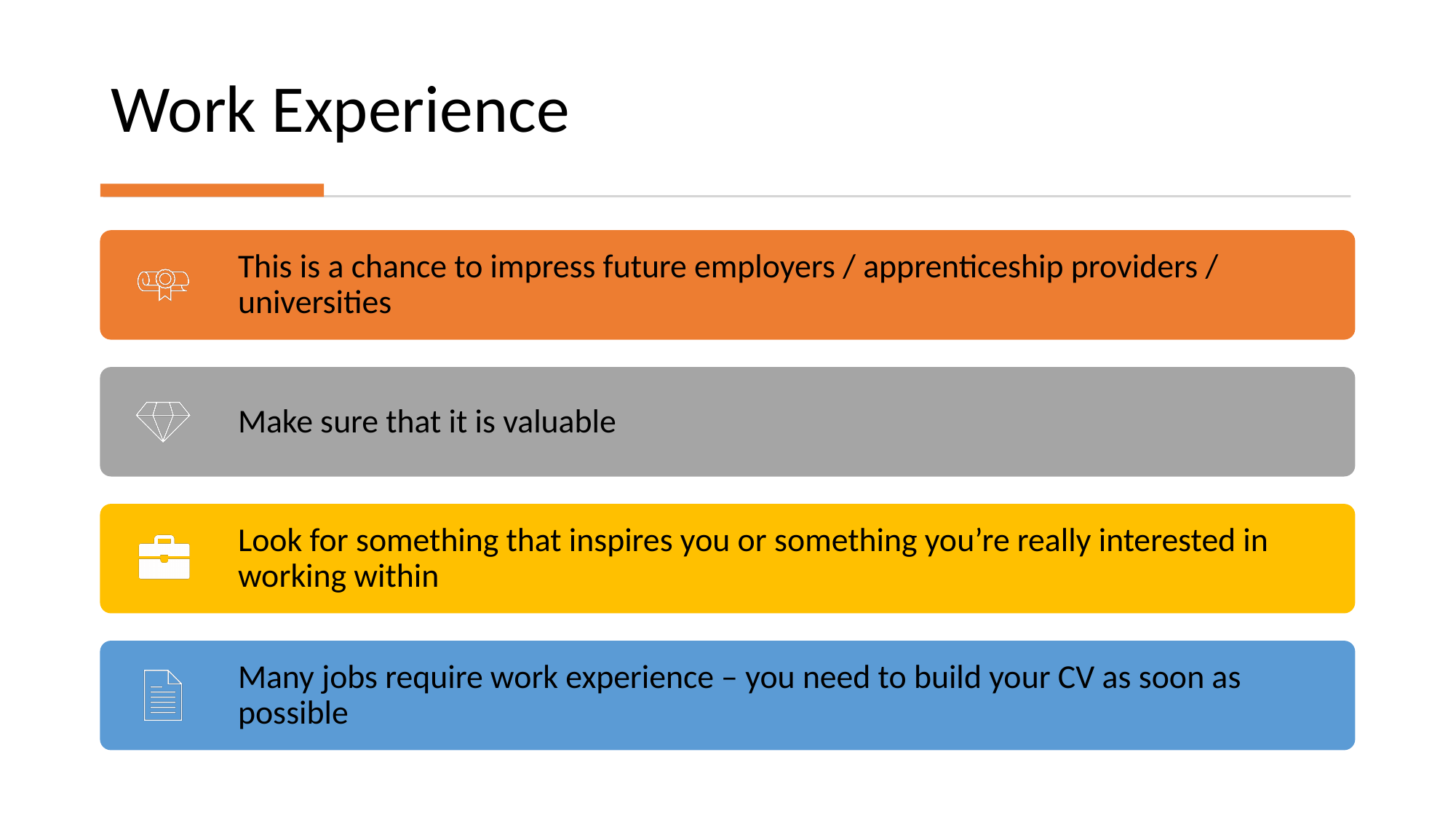

# Work Experience

This is a chance to impress future employers / apprenticeship providers / universities
Make sure that it is valuable
Look for something that inspires you or something you’re really interested in working within
Many jobs require work experience – you need to build your CV as soon as possible